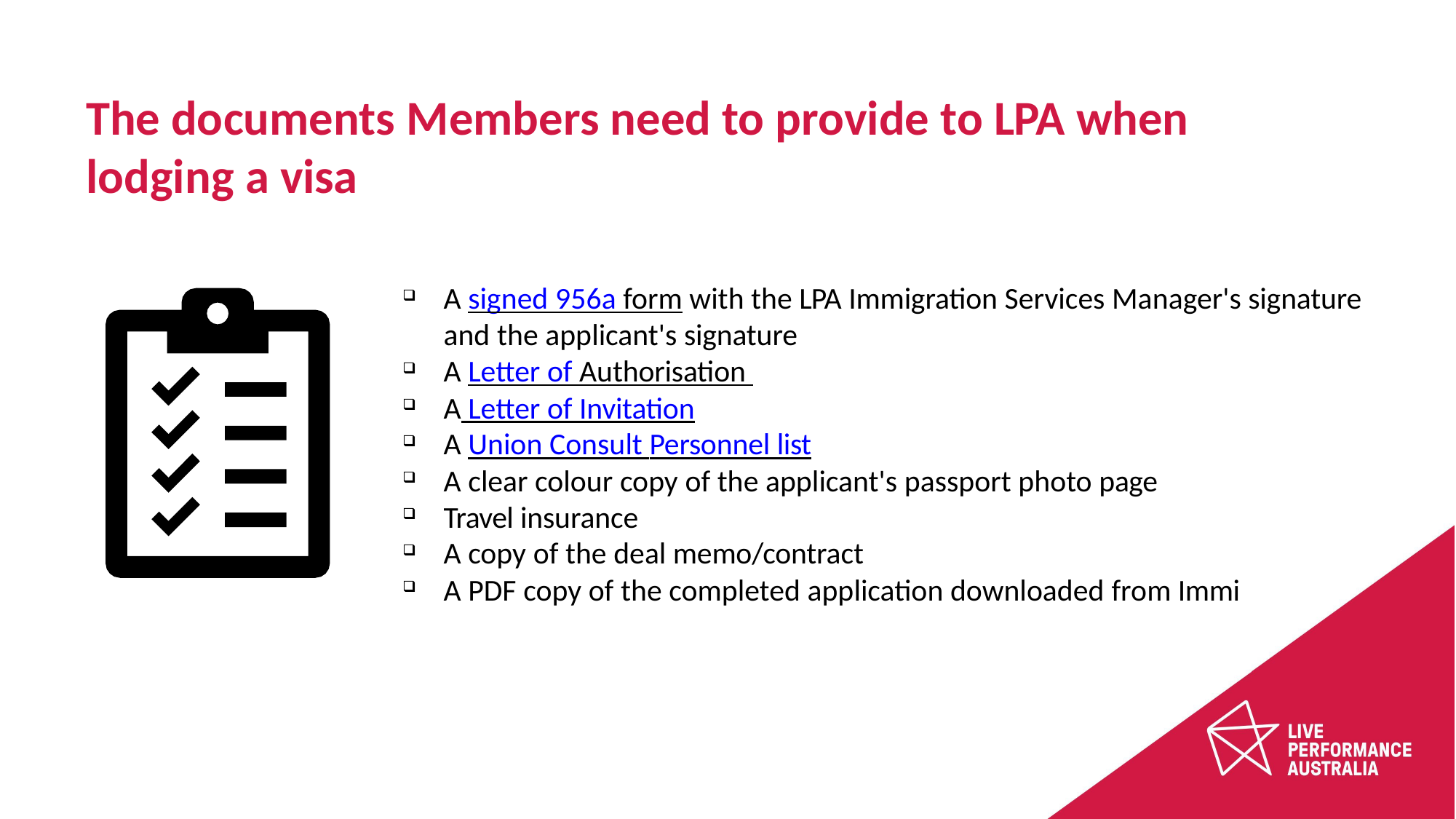

# The documents Members need to provide to LPA when lodging a visa
A signed 956a form with the LPA Immigration Services Manager's signature and the applicant's signature
A Letter of Authorisation
A Letter of Invitation
A Union Consult Personnel list
A clear colour copy of the applicant's passport photo page
Travel insurance
A copy of the deal memo/contract
A PDF copy of the completed application downloaded from Immi